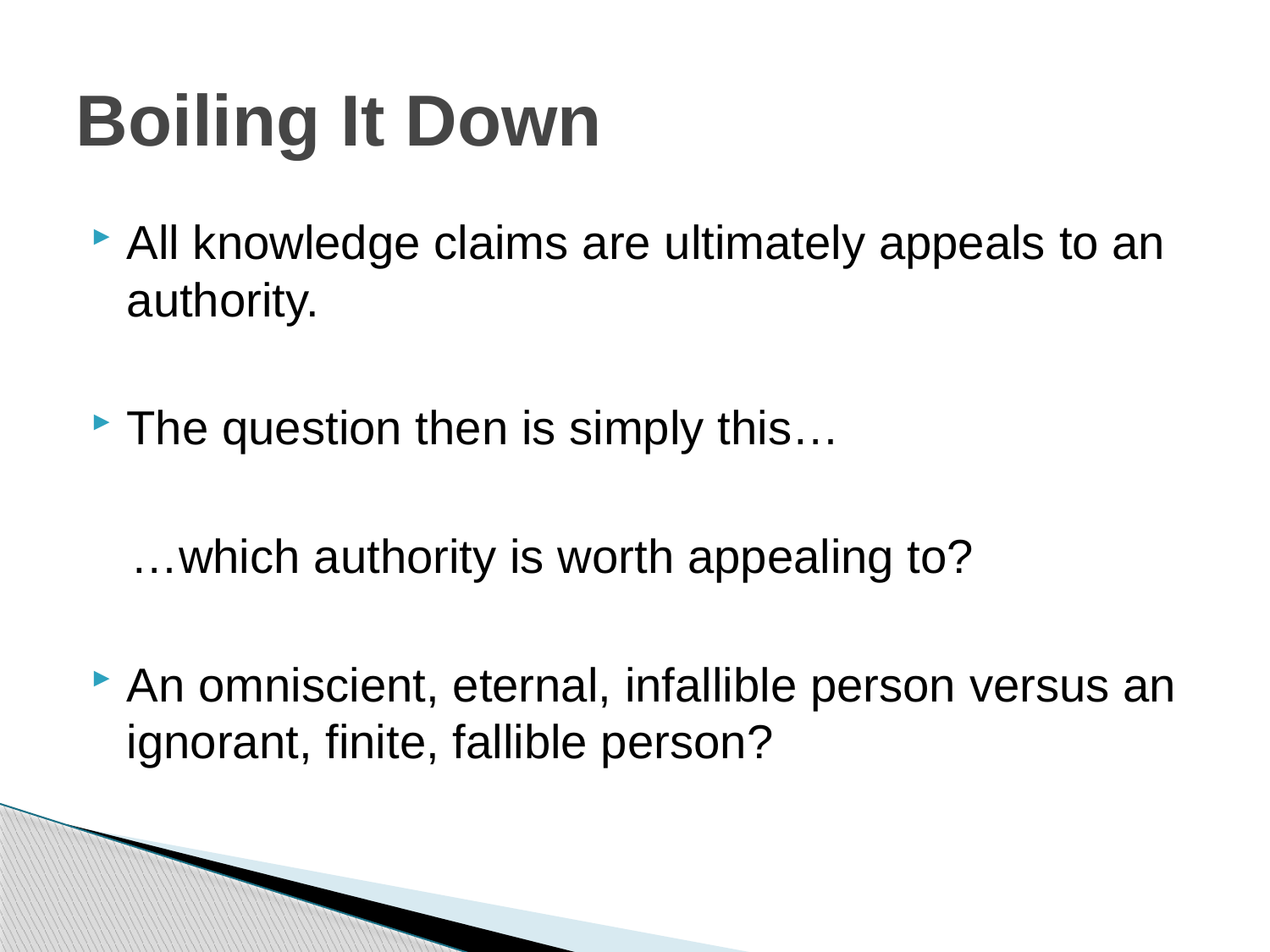

# Boiling It Down
All knowledge claims are ultimately appeals to an authority.

The question then is simply this…

   …which authority is worth appealing to?

An omniscient, eternal, infallible person versus an ignorant, finite, fallible person?